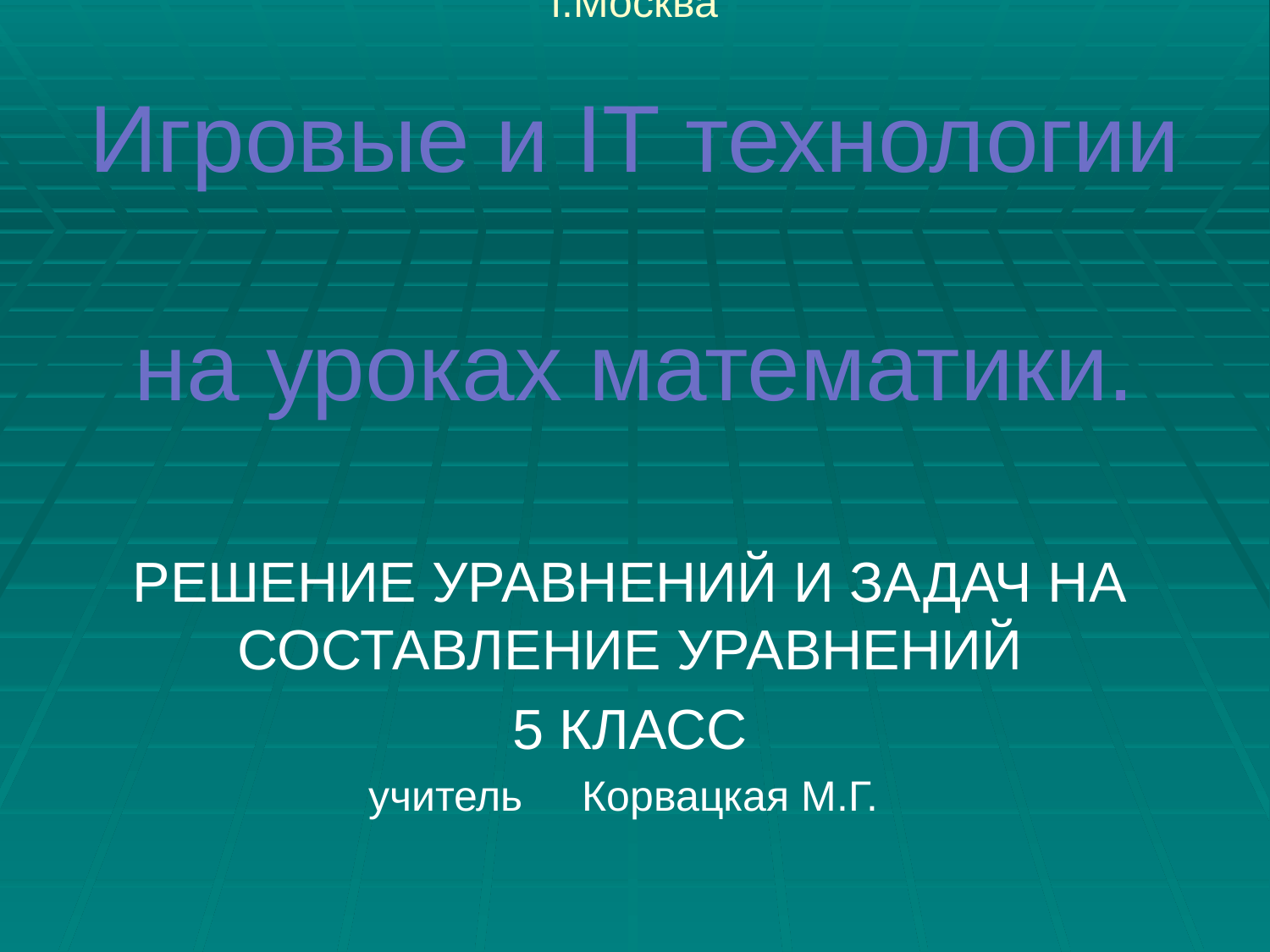

# ГБОУ СОШ №1286 СЗОУО г.Москва Игровые и IT технологии на уроках математики.
РЕШЕНИЕ УРАВНЕНИЙ И ЗАДАЧ НА СОСТАВЛЕНИЕ УРАВНЕНИЙ
5 КЛАСС
                      учитель     Корвацкая М.Г.